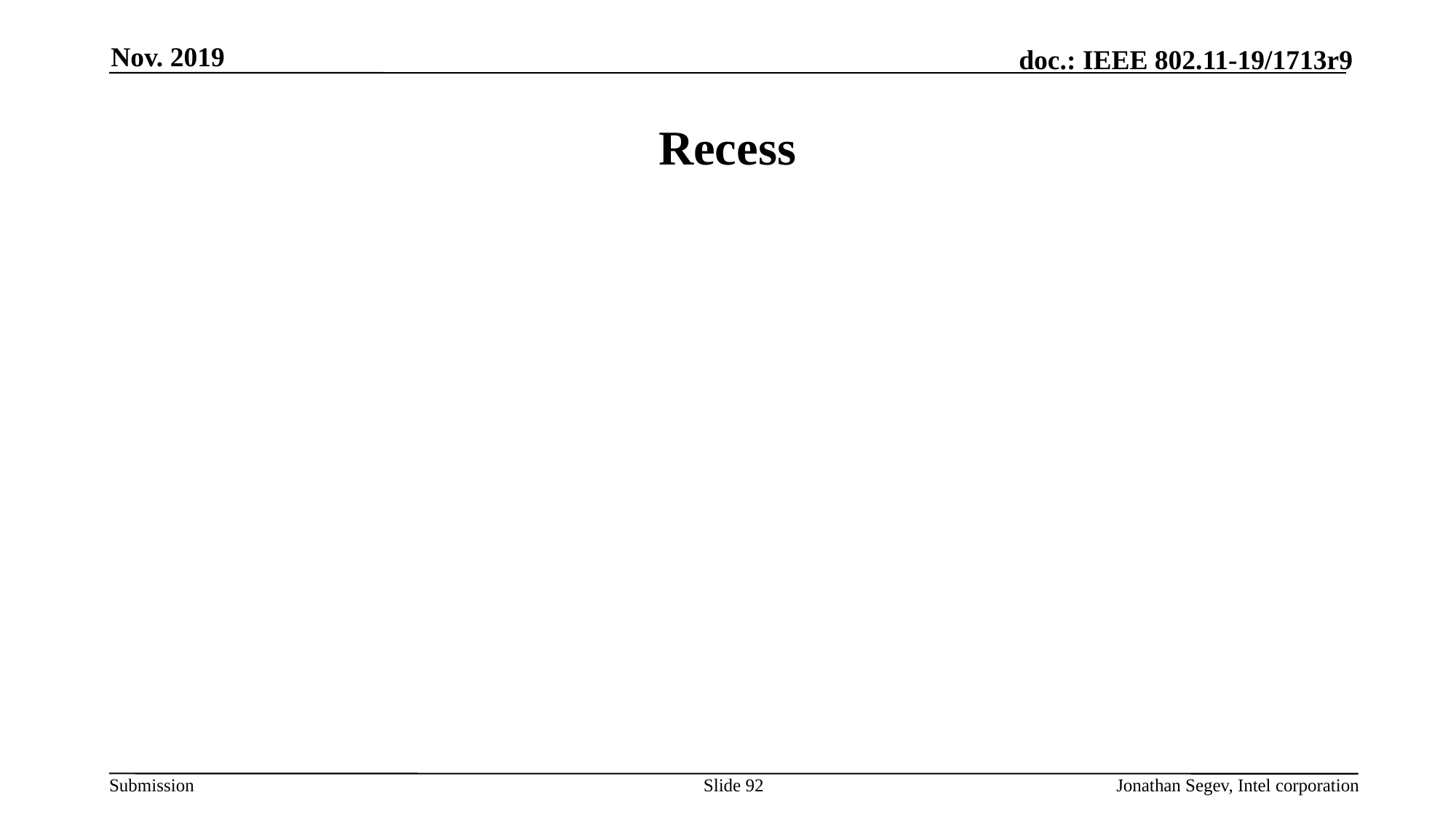

Nov. 2019
# Recess

Slide 92
Jonathan Segev, Intel corporation